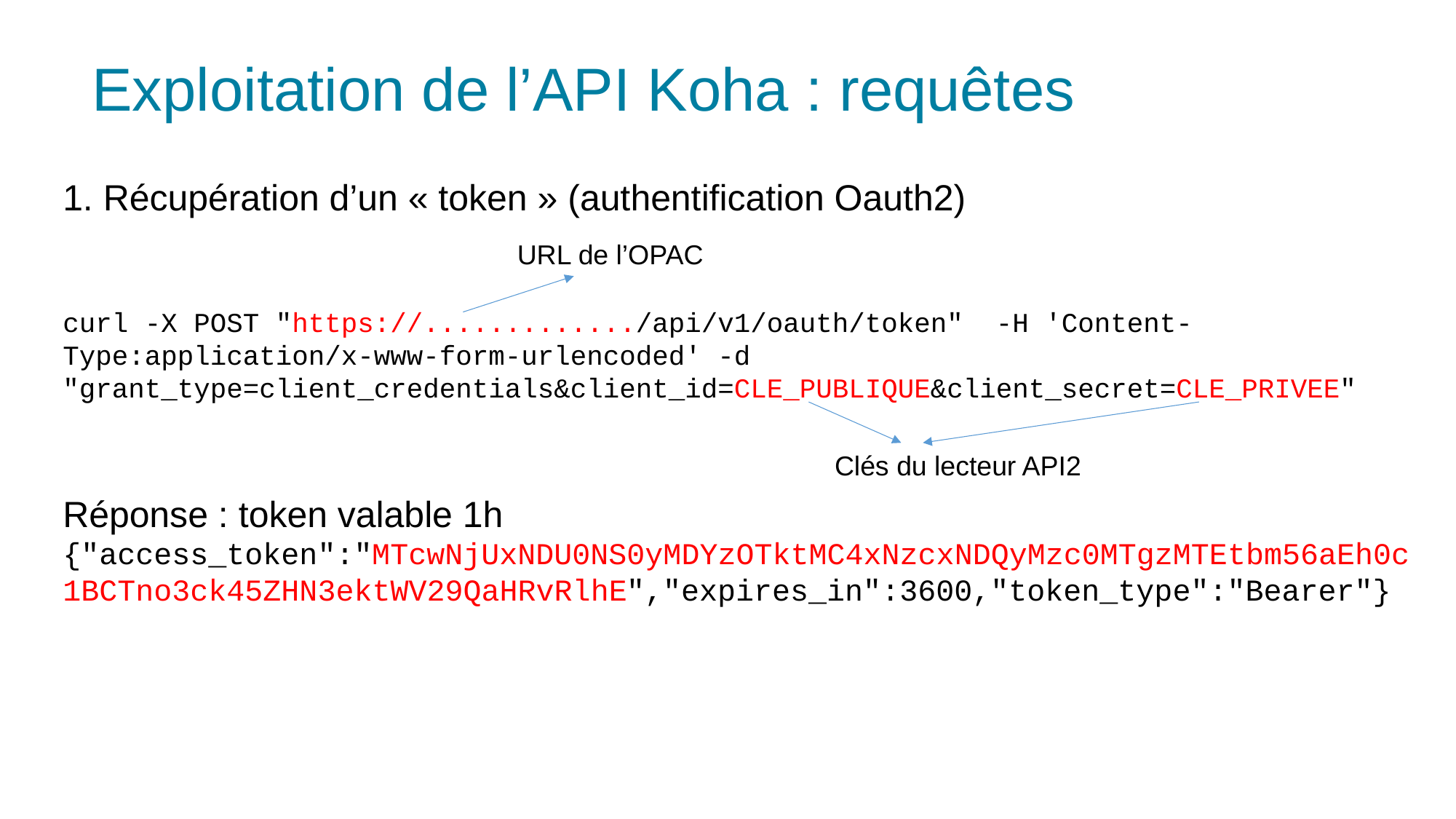

Exploitation de l’API Koha : requêtes
1. Récupération d’un « token » (authentification Oauth2)

curl -X POST "https://............./api/v1/oauth/token"  -H 'Content-Type:application/x-www-form-urlencoded' -d "grant_type=client_credentials&client_id=CLE_PUBLIQUE&client_secret=CLE_PRIVEE"

Réponse : token valable 1h
{"access_token":"MTcwNjUxNDU0NS0yMDYzOTktMC4xNzcxNDQyMzc0MTgzMTEtbm56aEh0c1BCTno3ck45ZHN3ektWV29QaHRvRlhE","expires_in":3600,"token_type":"Bearer"}
URL de l’OPAC
Clés du lecteur API2